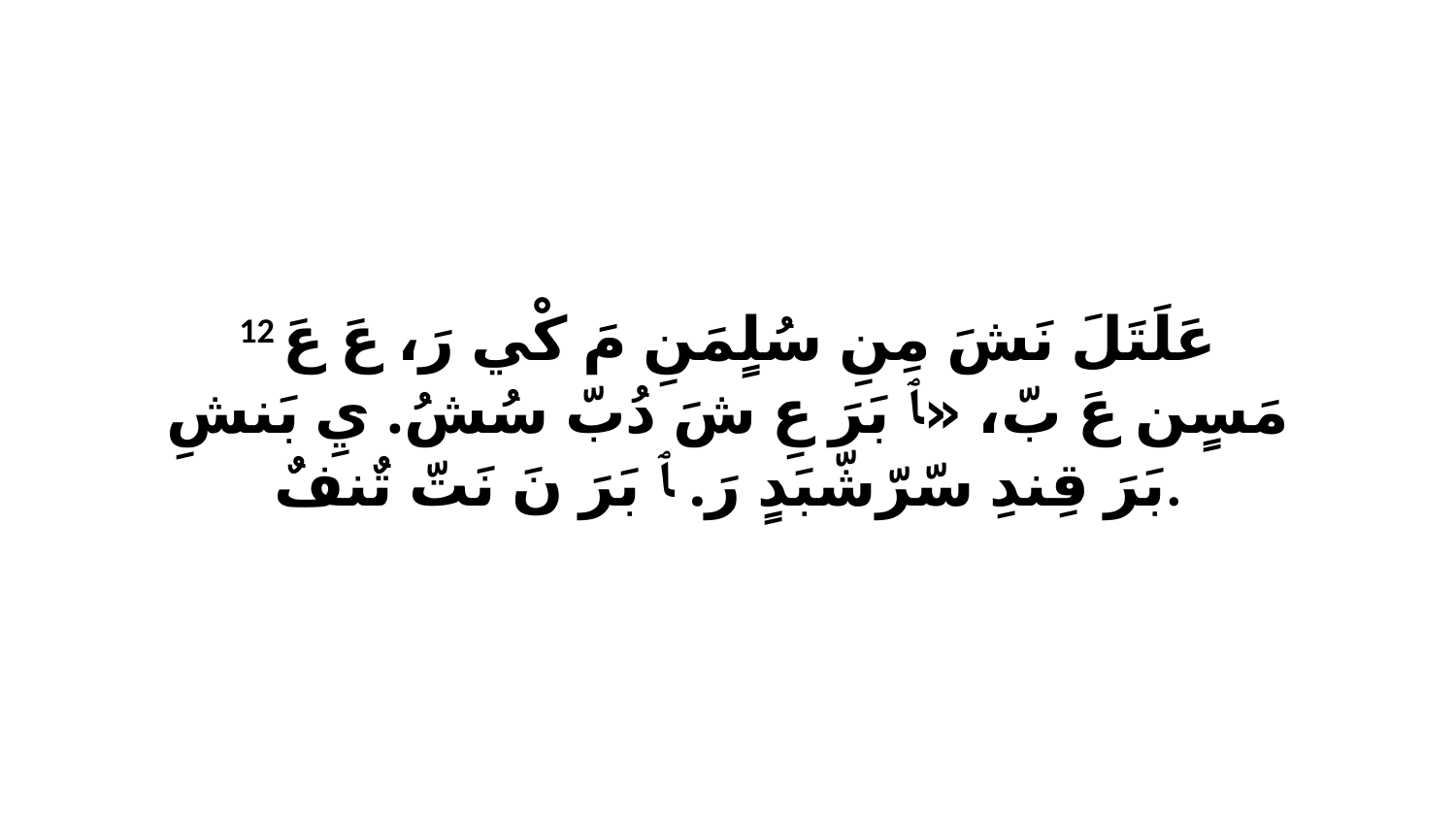

12 عَلَتَلَ نَشَ مِنِ سُلٍمَنِ مَ كْي رَ، عَ عَ مَسٍن عَ بّ، «ﭑ بَرَ عِ شَ دُبّ سُشُ. يِ بَنشِ بَرَ قِندِ سّرّشّبَدٍ رَ. ﭑ بَرَ نَ نَتّ تٌنفٌ.